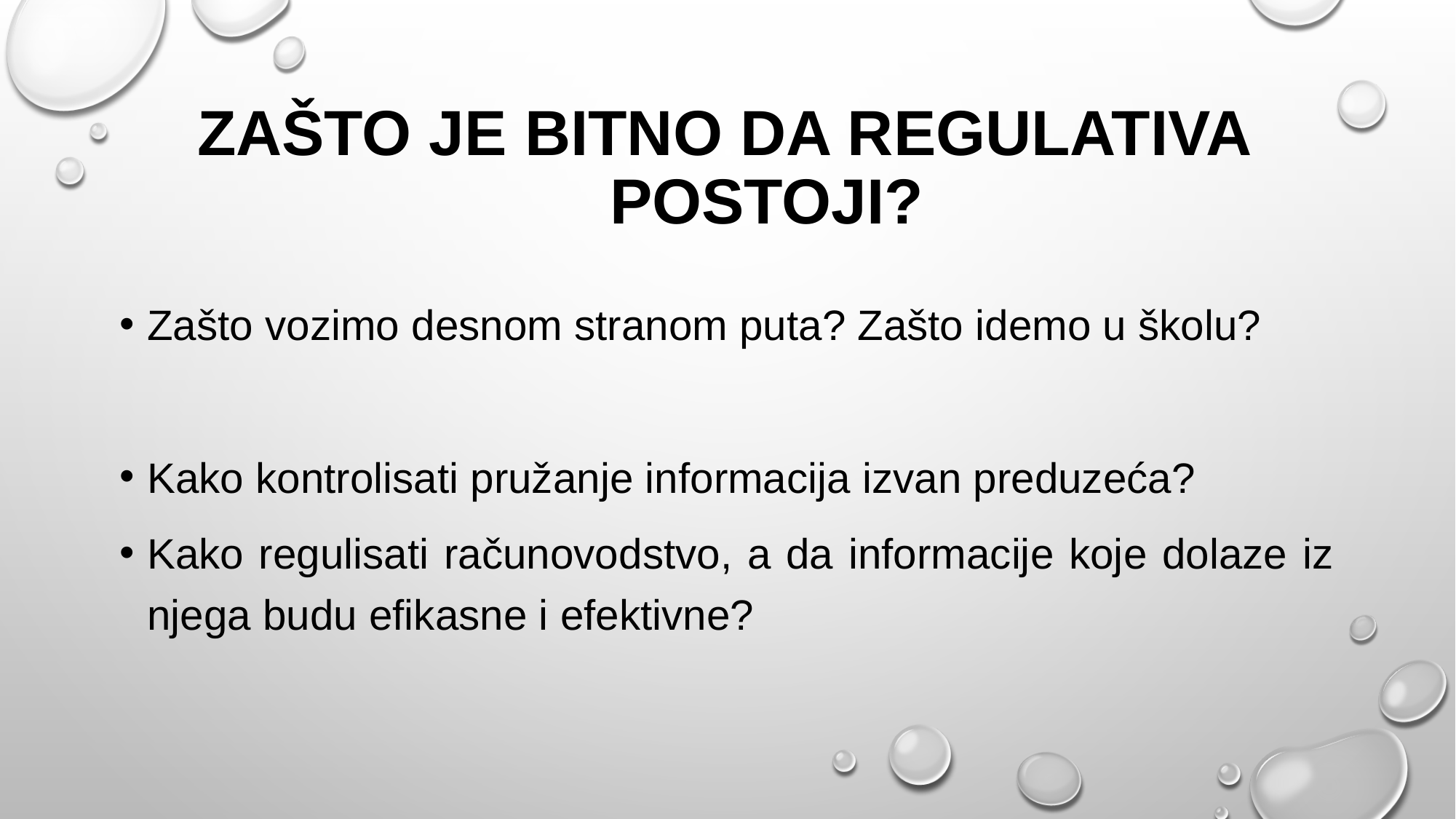

# Zašto je bitno da regulativa postoji?
Zašto vozimo desnom stranom puta? Zašto idemo u školu?

Kako kontrolisati pružanje informacija izvan preduzeća?
Kako regulisati računovodstvo, a da informacije koje dolaze iz njega budu efikasne i efektivne?